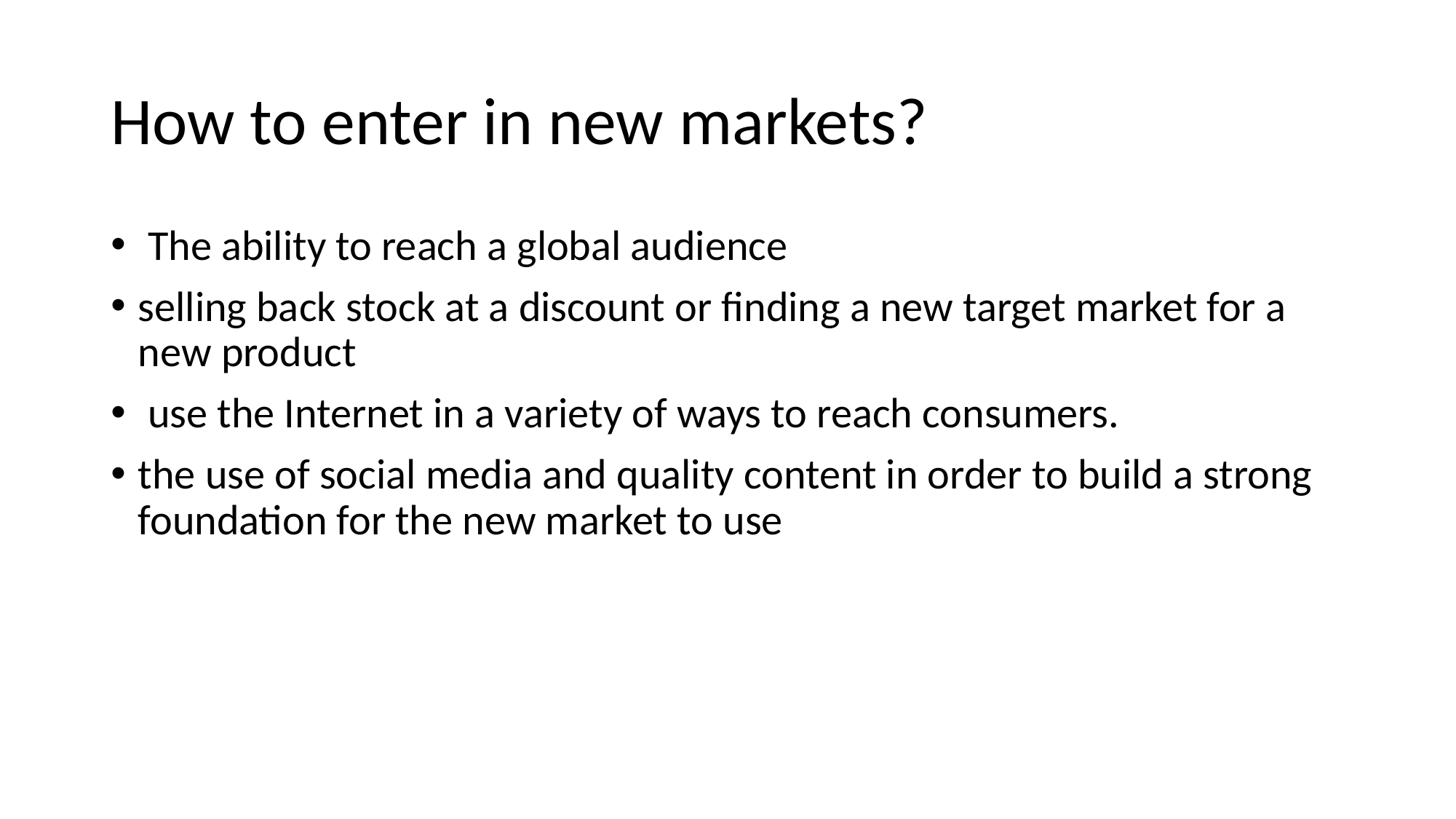

# How to enter in new markets?
 The ability to reach a global audience
selling back stock at a discount or finding a new target market for a new product
 use the Internet in a variety of ways to reach consumers.
the use of social media and quality content in order to build a strong foundation for the new market to use